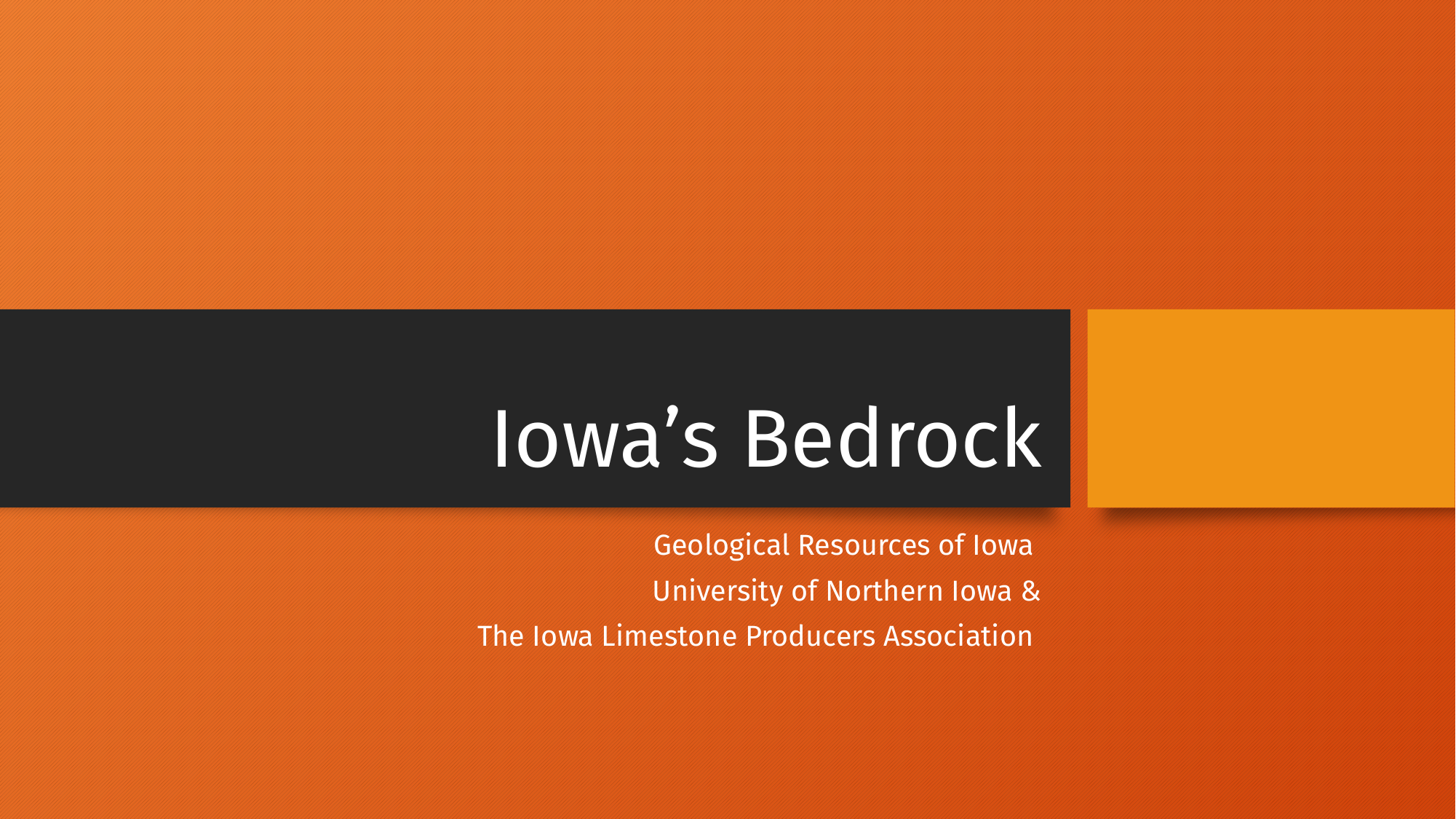

# Iowa’s Bedrock
Geological Resources of Iowa
University of Northern Iowa &
The Iowa Limestone Producers Association